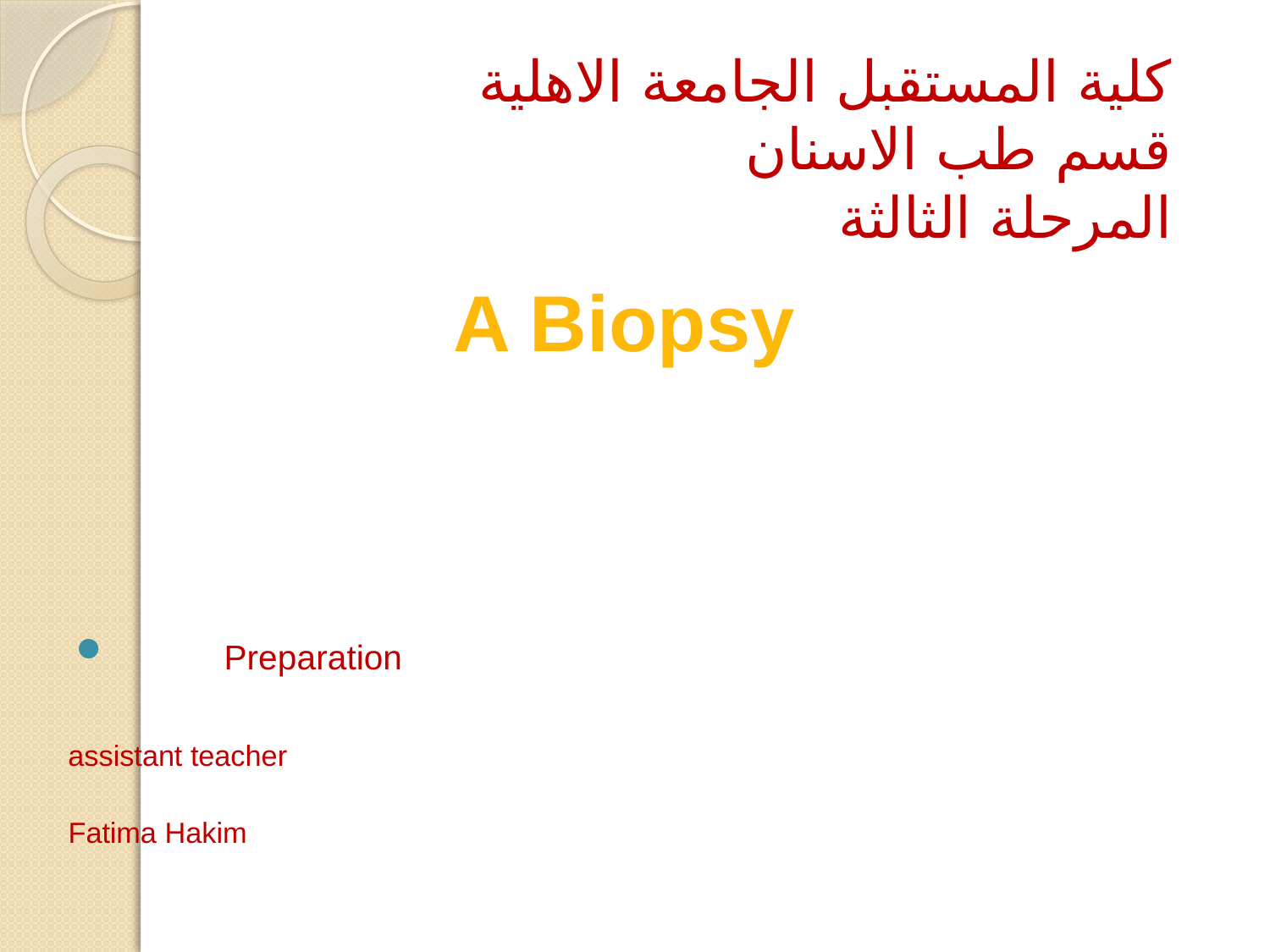

# كلية المستقبل الجامعة الاهلية قسم طب الاسنان المرحلة الثالثة
A Biopsy

          Preparation
assistant teacher
Fatima Hakim